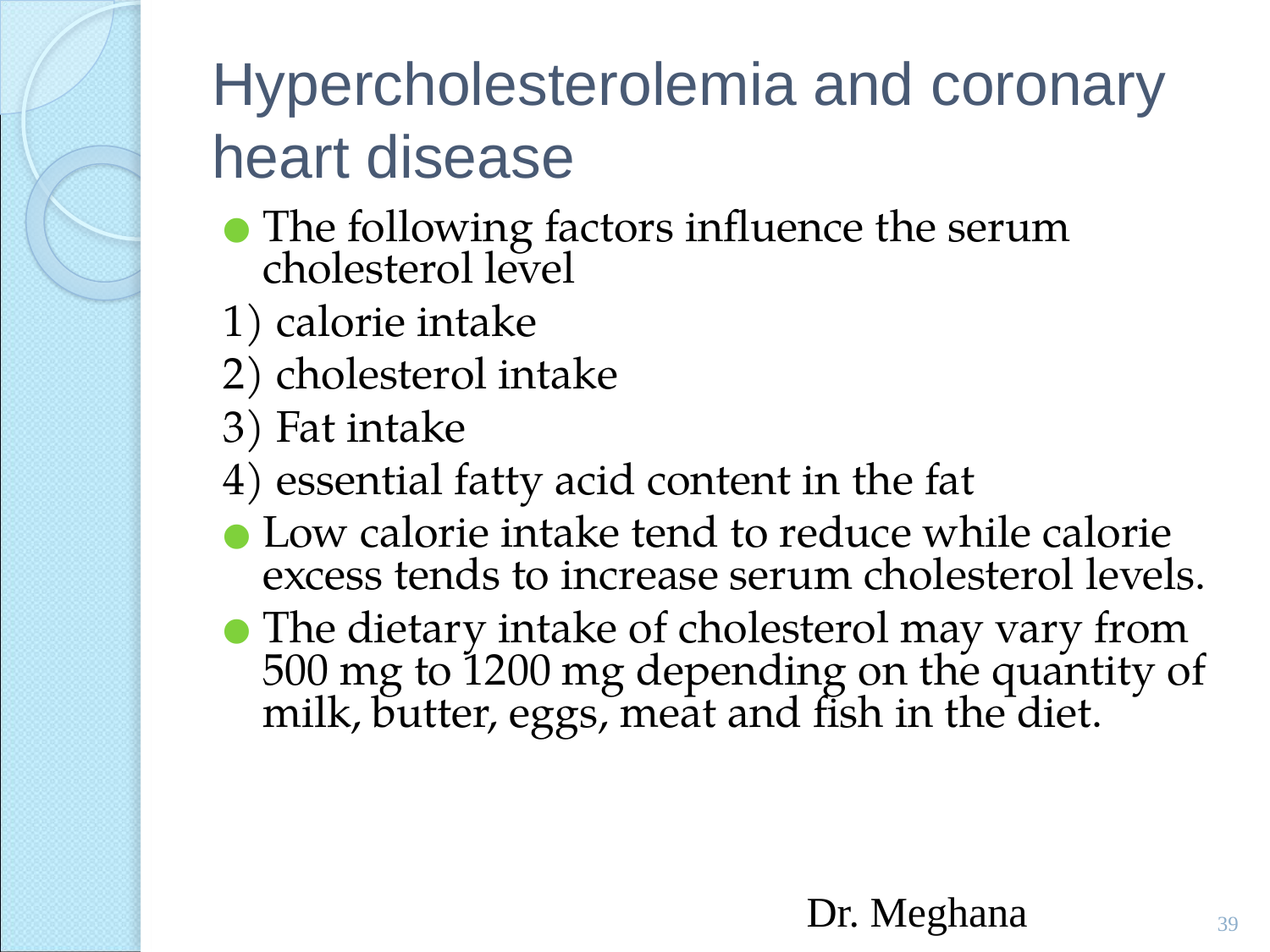

# Hypercholesterolemia and coronary heart disease
The following factors influence the serum cholesterol level
1) calorie intake
2) cholesterol intake
3) Fat intake
4) essential fatty acid content in the fat
Low calorie intake tend to reduce while calorie excess tends to increase serum cholesterol levels.
The dietary intake of cholesterol may vary from 500 mg to 1200 mg depending on the quantity of milk, butter, eggs, meat and fish in the diet.
Dr. Meghana
39